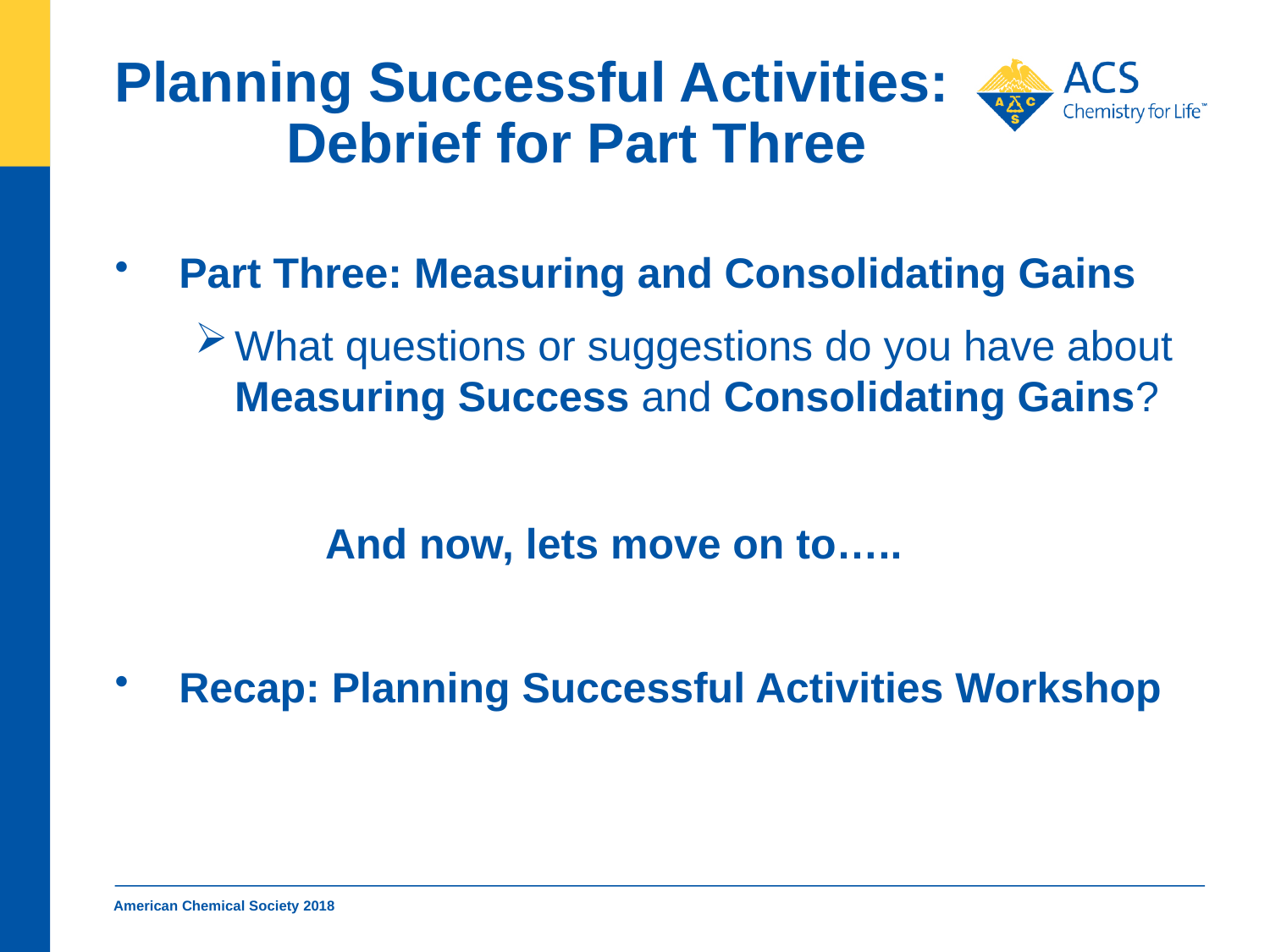

# Planning Successful Activities: Debrief for Part Three
Part Three: Measuring and Consolidating Gains
What questions or suggestions do you have about Measuring Success and Consolidating Gains?

           And now, lets move on to…..

Recap: Planning Successful Activities Workshop

American Chemical Society 2018